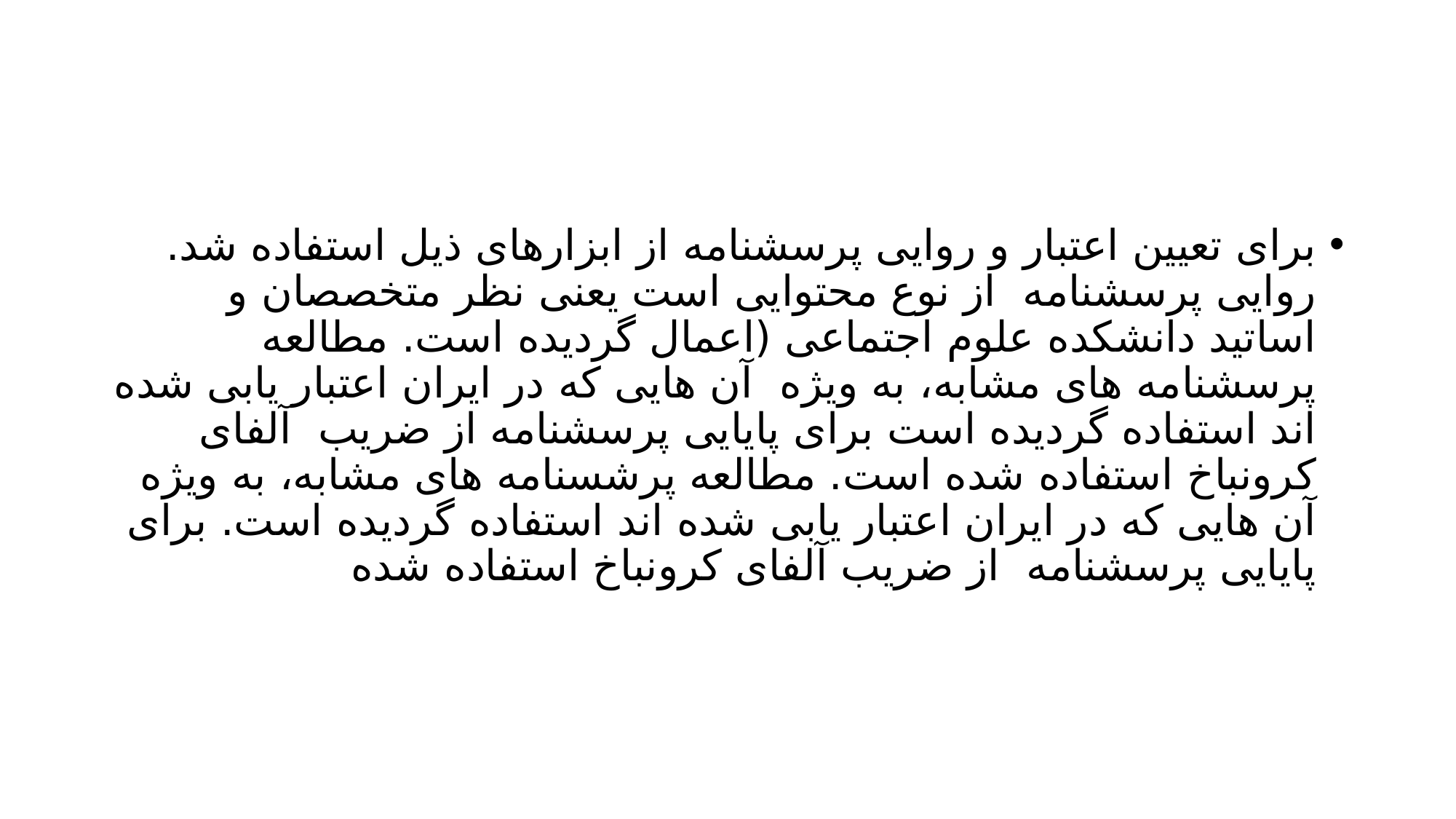

#
برای تعیین اعتبار و روایی پرسشنامه از ابزارهای ذیل استفاده شد. روایی پرسشنامه  از نوع محتوایی است یعنی نظر متخصصان و اساتید دانشکده علوم اجتماعی (اعمال گردیده است. مطالعه پرسشنامه های مشابه، به ویژه  آن هایی که در ایران اعتبار یابی شده اند استفاده گردیده است برای پایایی پرسشنامه از ضریب  آلفای کرونباخ استفاده شده است. مطالعه پرشسنامه های مشابه، به ویژه  آن هایی که در ایران اعتبار یابی شده اند استفاده گردیده است. برای پایایی پرسشنامه  از ضریب آلفای کرونباخ استفاده شده